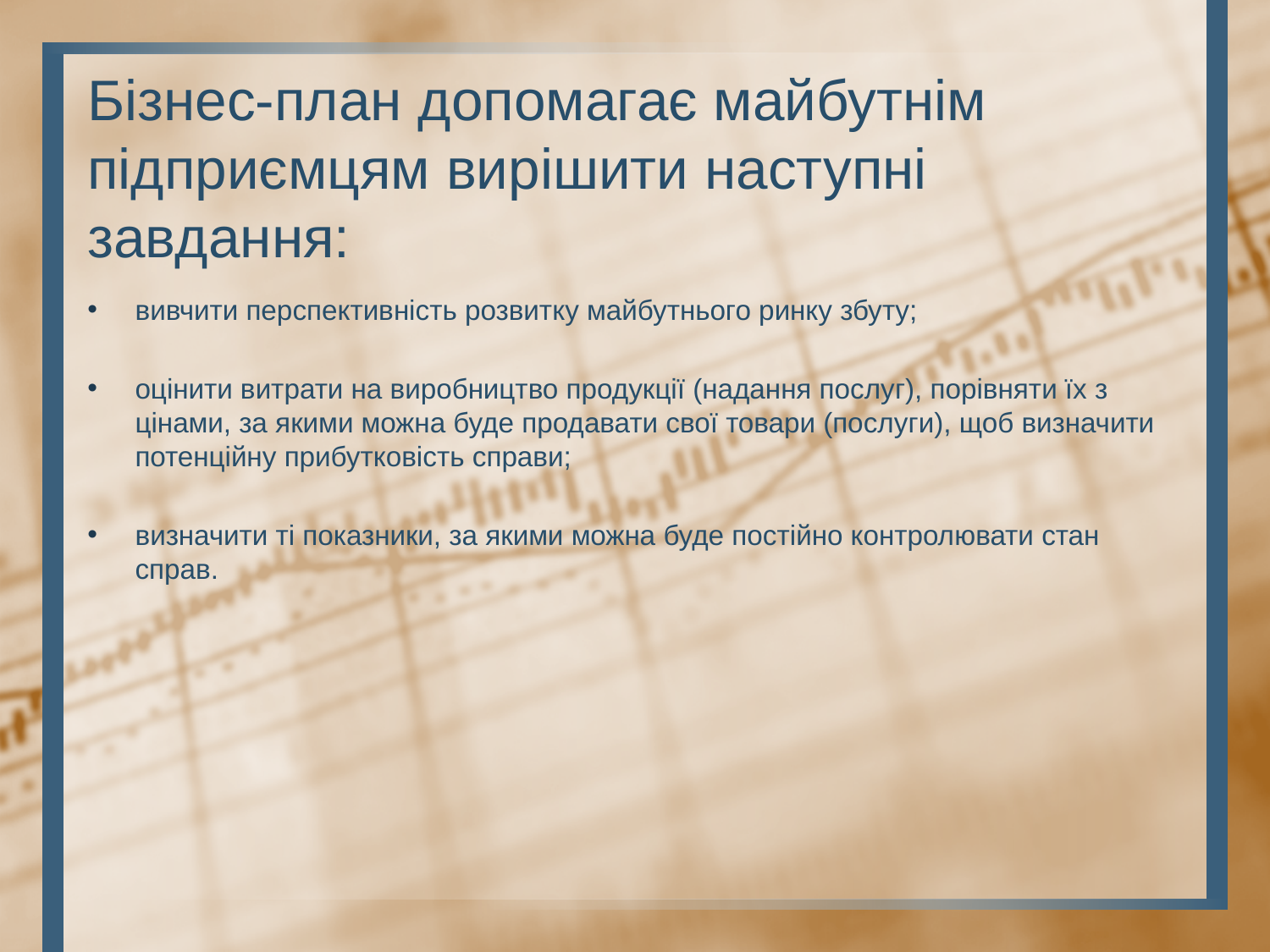

# Бізнес-план допомагає майбутнім підприємцям вирішити наступні завдання:
вивчити перспективність розвитку майбутнього ринку збуту;

оцінити витрати на виробництво продукції (надання послуг), порівняти їх з цінами, за якими можна буде продавати свої товари (послуги), щоб визначити потенційну прибутковість справи;

визначити ті показники, за якими можна буде постійно контролювати стан справ.